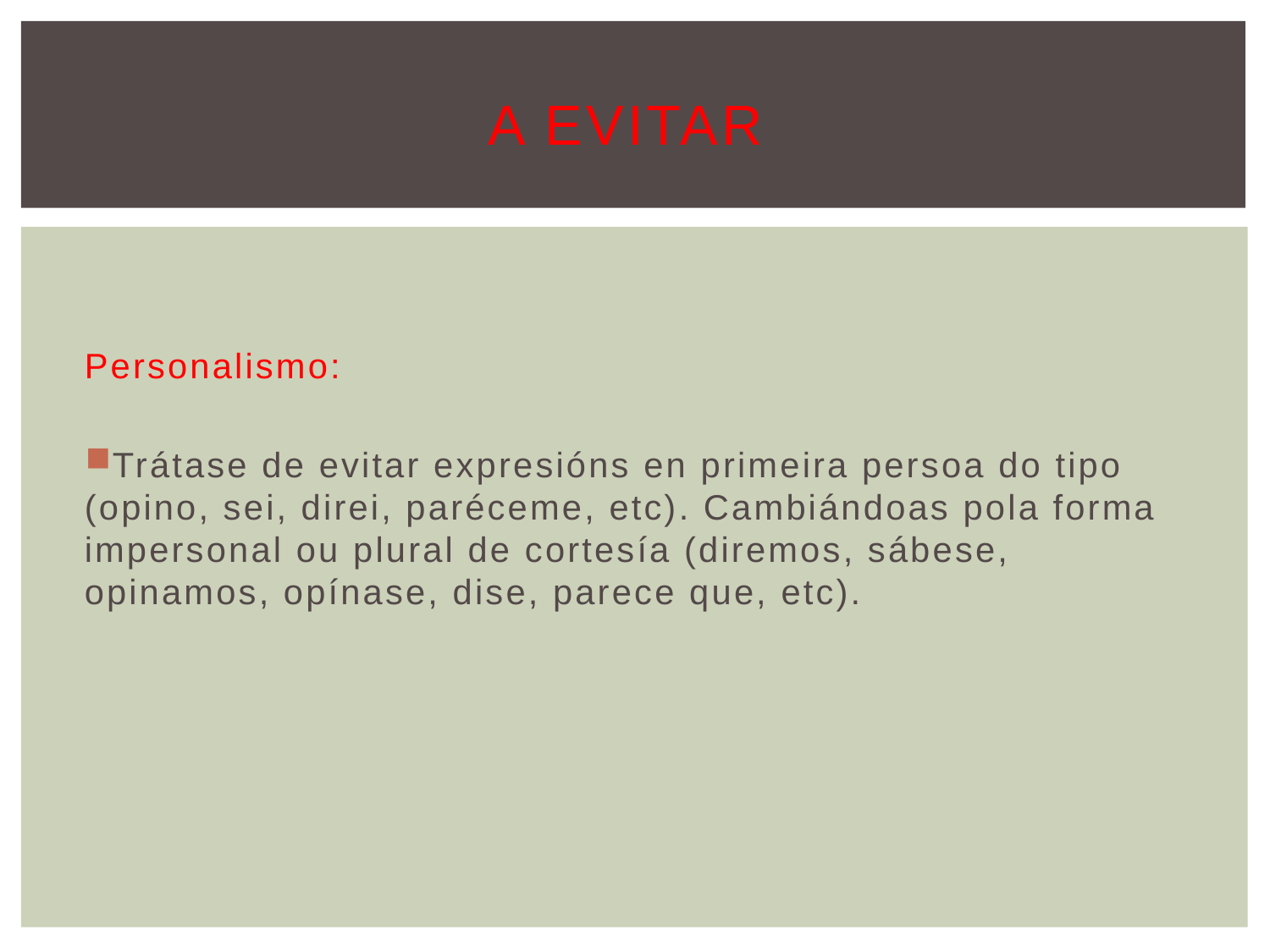

# A EVITAR

Personalismo:

Trátase de evitar expresións en primeira persoa do tipo (opino, sei, direi, paréceme, etc). Cambiándoas pola forma impersonal ou plural de cortesía (diremos, sábese, opinamos, opínase, dise, parece que, etc).